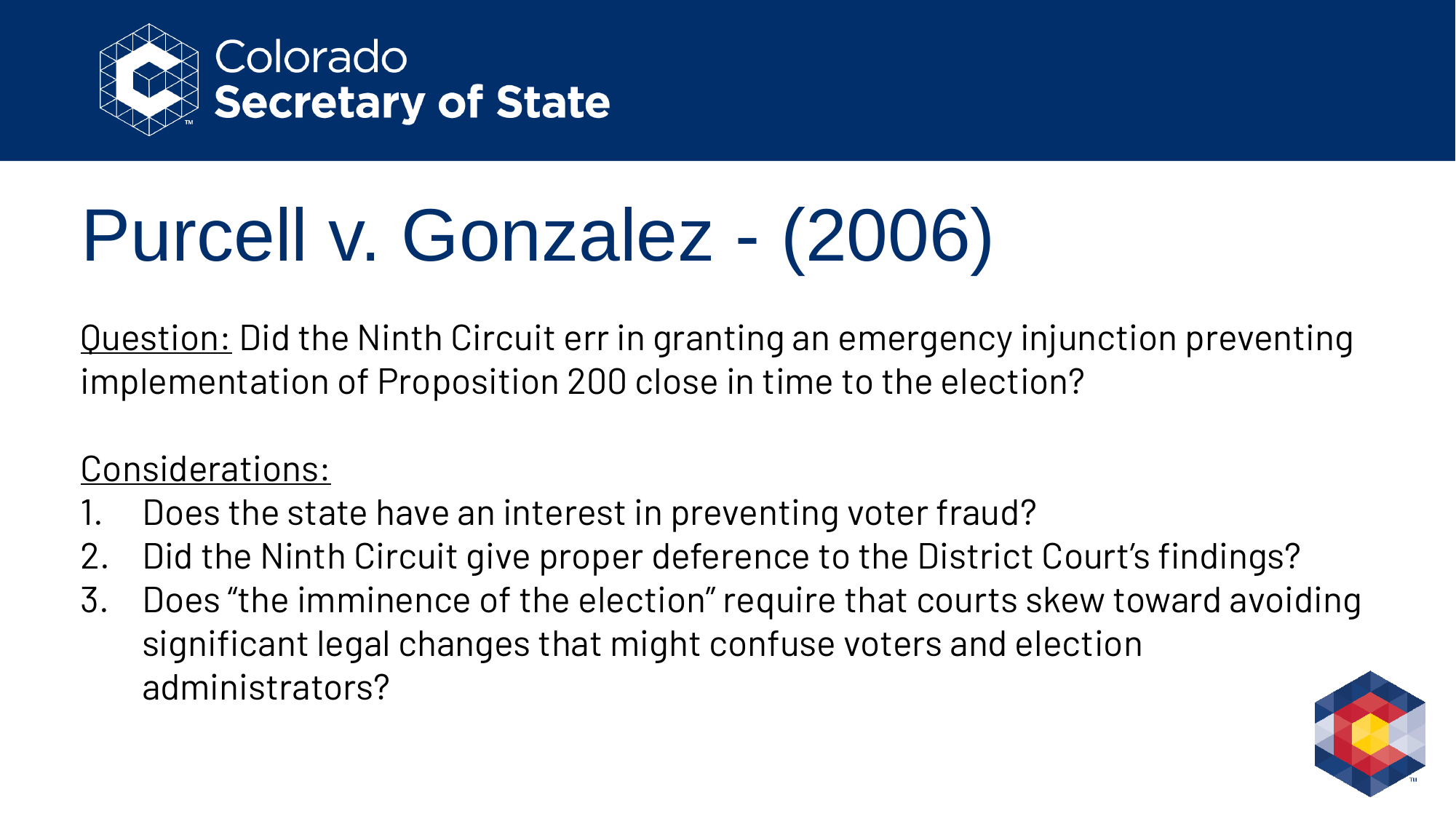

# Purcell v. Gonzalez - (2006)
Question: Did the Ninth Circuit err in granting an emergency injunction preventing implementation of Proposition 200 close in time to the election?

Considerations:
Does the state have an interest in preventing voter fraud?
Did the Ninth Circuit give proper deference to the District Court’s findings?
Does “the imminence of the election” require that courts skew toward avoiding significant legal changes that might confuse voters and election administrators?